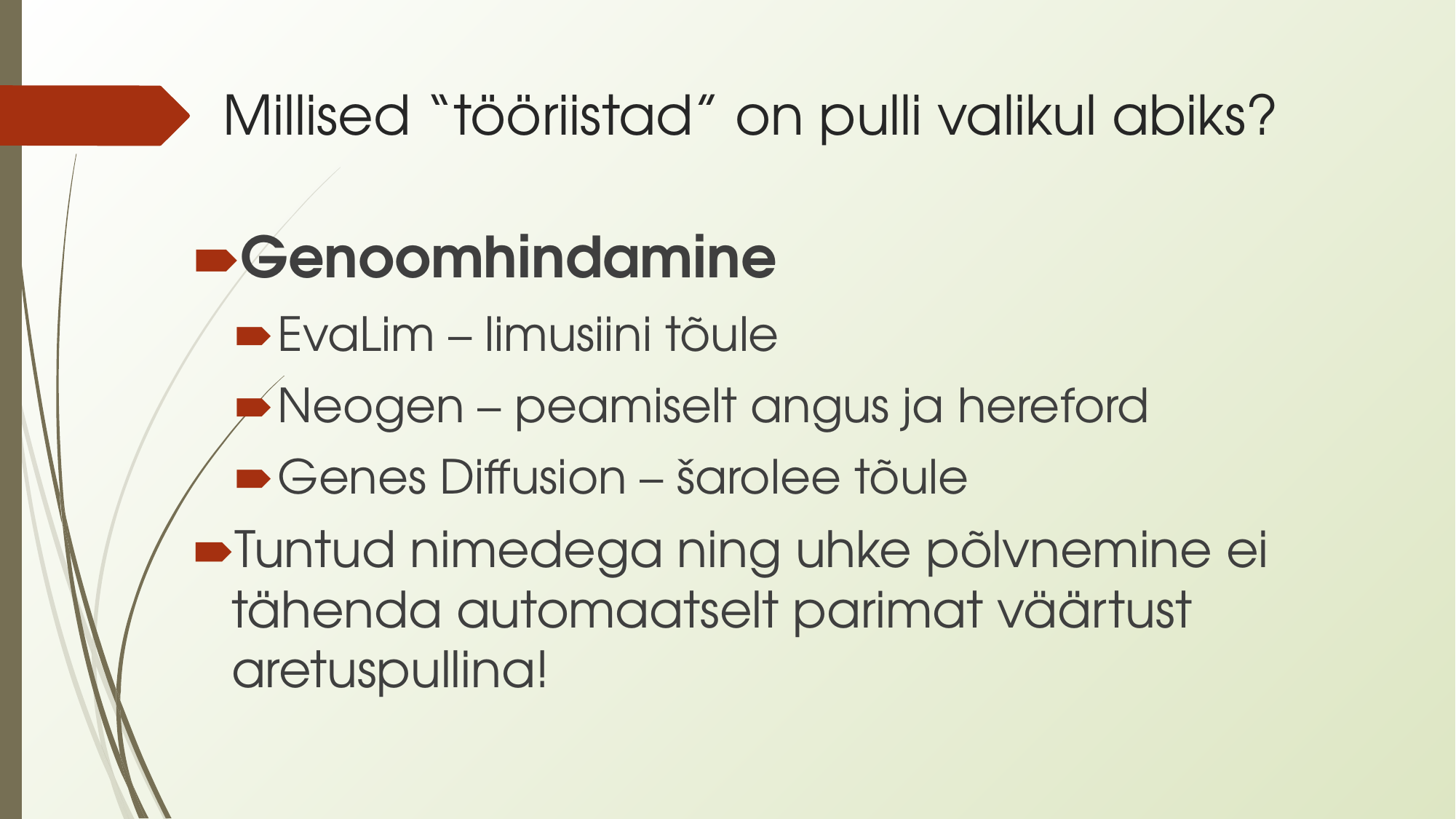

# Millised “tööriistad” on pulli valikul abiks?
Genoomhindamine
EvaLim – limusiini tõule
Neogen – peamiselt angus ja hereford
Genes Diffusion – šarolee tõule
Tuntud nimedega ning uhke põlvnemine ei tähenda automaatselt parimat väärtust aretuspullina!